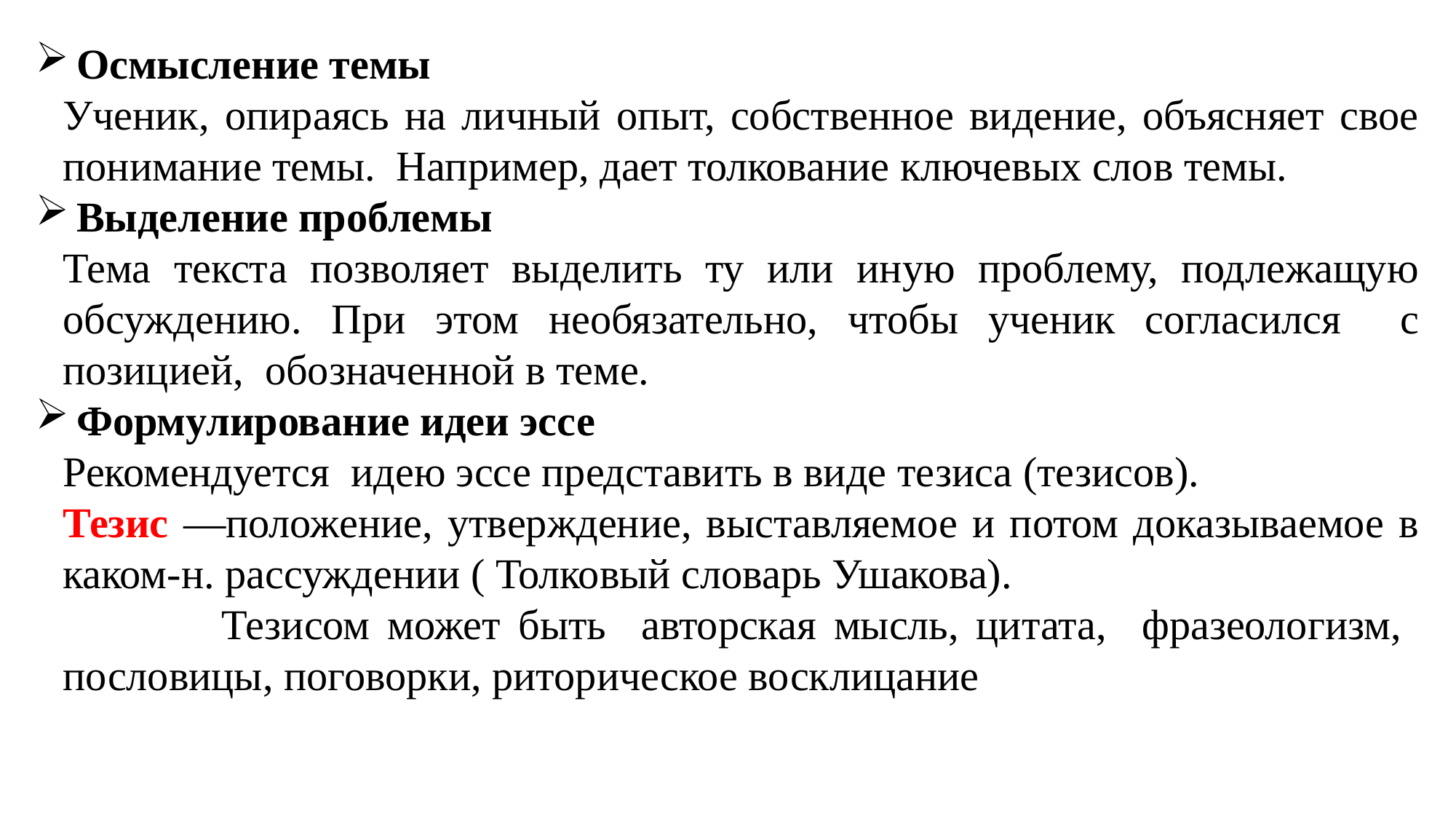

Осмысление темы
Ученик, опираясь на личный опыт, собственное видение, объясняет свое понимание темы.  Например, дает толкование ключевых слов темы.
Выделение проблемы
Тема текста позволяет выделить ту или иную проблему, подлежащую обсуждению. При этом необязательно, чтобы ученик согласился  с позицией,  обозначенной в теме.
Формулирование идеи эссе
Рекомендуется  идею эссе представить в виде тезиса (тезисов).
Тезис —положение, утверждение, выставляемое и потом доказываемое в каком-н. рассуждении ( Толковый словарь Ушакова).
         Тезисом может быть  авторская мысль, цитата,  фразеологизм,  пословицы, поговорки, риторическое восклицание